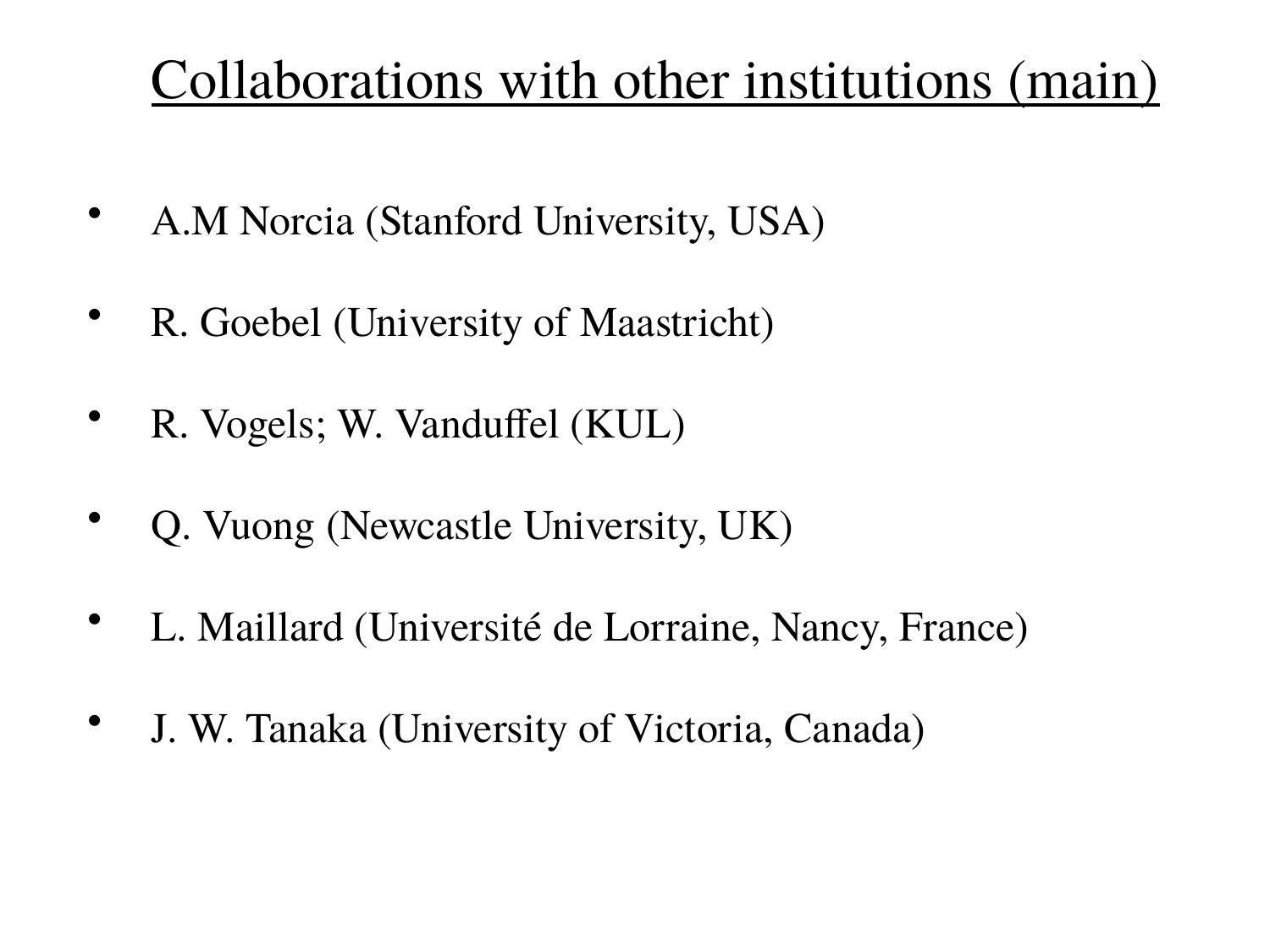

Collaborations with other institutions (main)
A.M Norcia (Stanford University, USA)

R. Goebel (University of Maastricht)

R. Vogels; W. Vanduffel (KUL)

Q. Vuong (Newcastle University, UK)

L. Maillard (Université de Lorraine, Nancy, France)

J. W. Tanaka (University of Victoria, Canada)